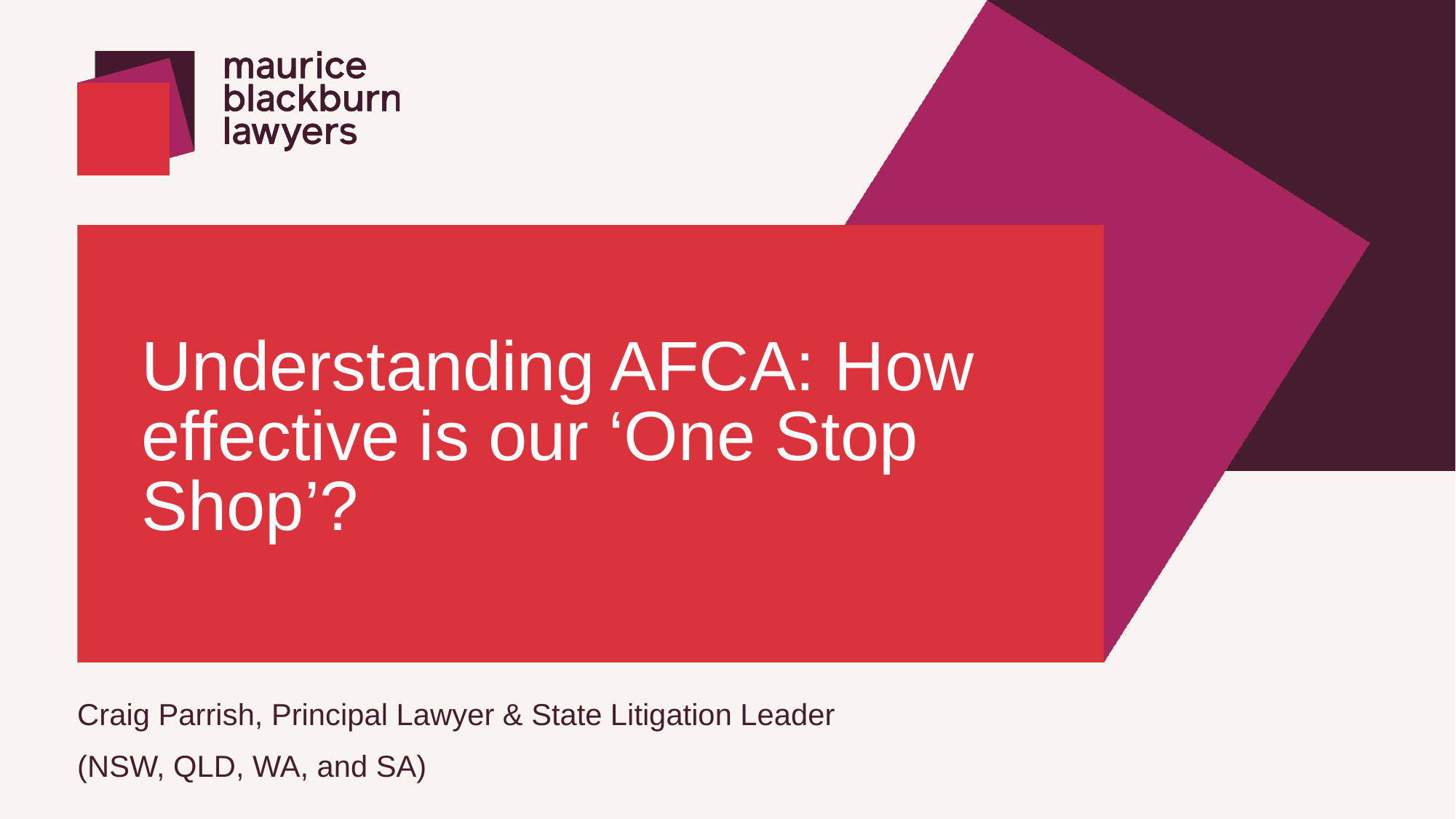

# Understanding AFCA: How effective is our ‘One Stop Shop’?
Craig Parrish, Principal Lawyer & State Litigation Leader
(NSW, QLD, WA, and SA)